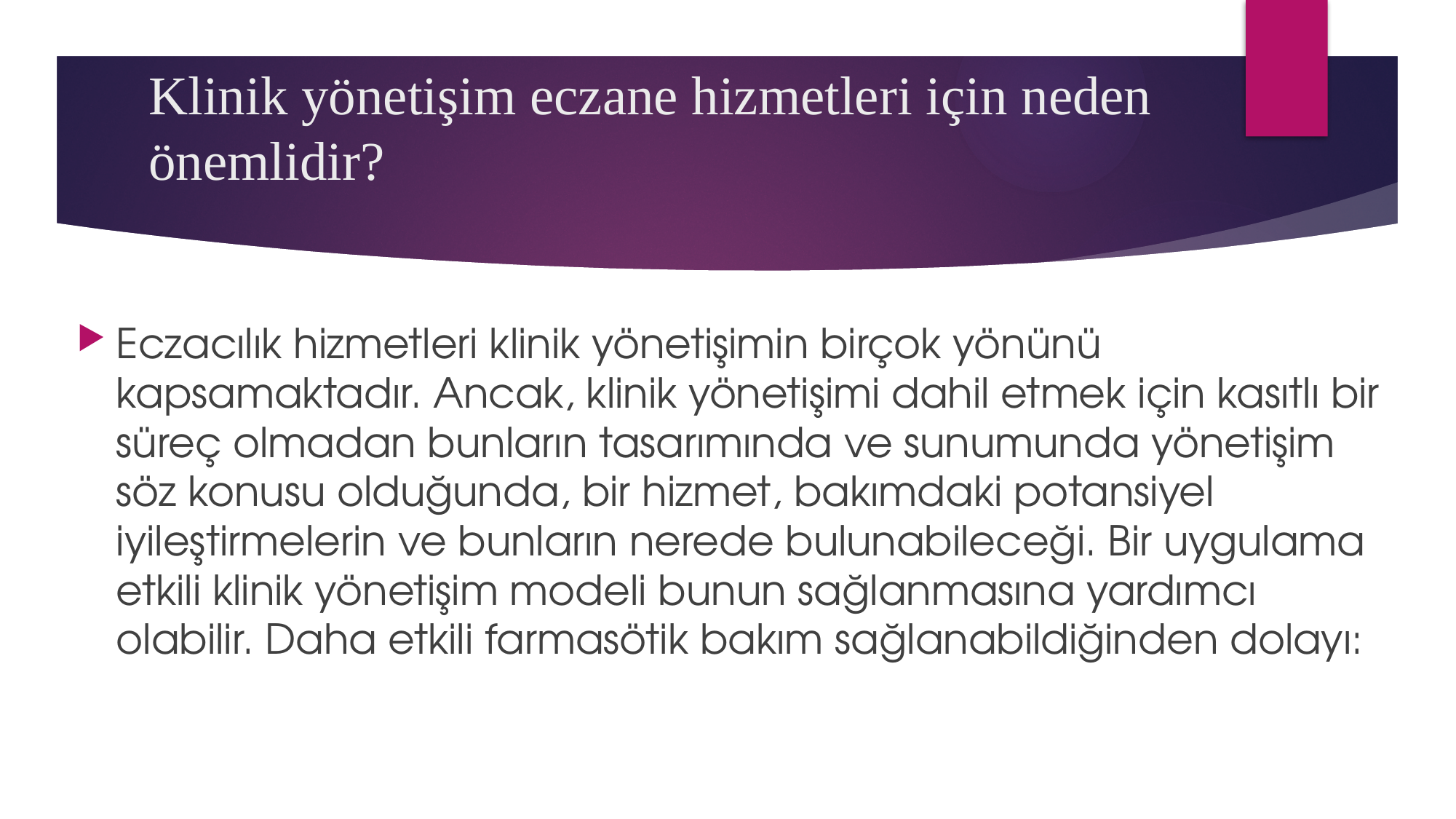

# Klinik yönetişim eczane hizmetleri için neden önemlidir?
Eczacılık hizmetleri klinik yönetişimin birçok yönünü kapsamaktadır. Ancak, klinik yönetişimi dahil etmek için kasıtlı bir süreç olmadan bunların tasarımında ve sunumunda yönetişim söz konusu olduğunda, bir hizmet, bakımdaki potansiyel iyileştirmelerin ve bunların nerede bulunabileceği. Bir uygulama etkili klinik yönetişim modeli bunun sağlanmasına yardımcı olabilir. Daha etkili farmasötik bakım sağlanabildiğinden dolayı: